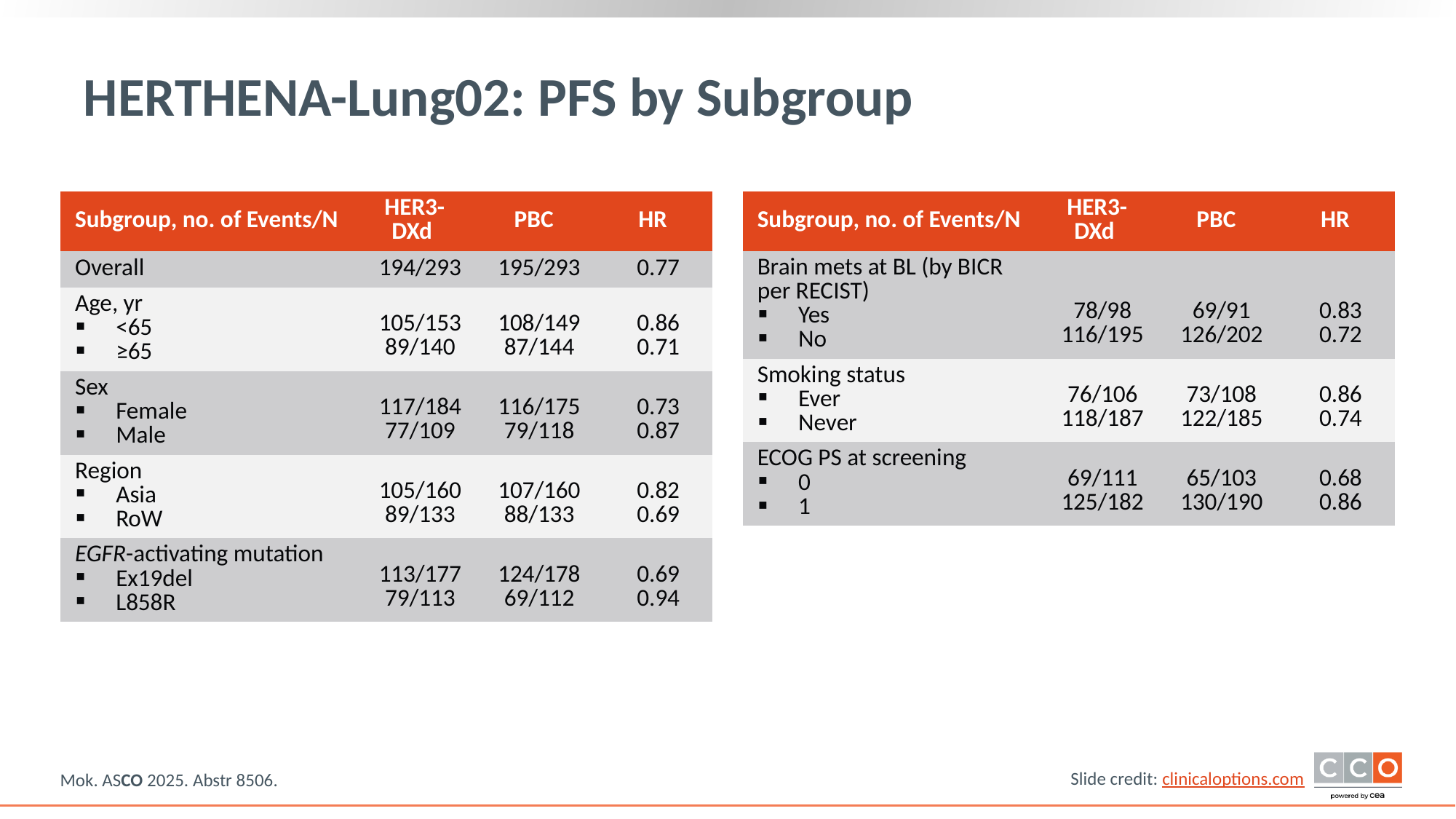

# HERTHENA-Lung02: PFS by Subgroup
| Subgroup, no. of Events/N | HER3-DXd | PBC | HR |
| --- | --- | --- | --- |
| Overall | 194/293 | 195/293 | 0.77 |
| Age, yr <65 ≥65 | 105/153 89/140 | 108/149 87/144 | 0.86 0.71 |
| Sex Female Male | 117/184 77/109 | 116/175 79/118 | 0.73 0.87 |
| Region Asia RoW | 105/160 89/133 | 107/160 88/133 | 0.82 0.69 |
| EGFR-activating mutation Ex19del L858R | 113/177 79/113 | 124/178 69/112 | 0.69 0.94 |
| Subgroup, no. of Events/N | HER3-DXd | PBC | HR |
| --- | --- | --- | --- |
| Brain mets at BL (by BICR per RECIST) Yes No | 78/98 116/195 | 69/91 126/202 | 0.83 0.72 |
| Smoking status Ever Never | 76/106 118/187 | 73/108 122/185 | 0.86 0.74 |
| ECOG PS at screening 0 1 | 69/111 125/182 | 65/103 130/190 | 0.68 0.86 |
Mok. ASCO 2025. Abstr 8506.